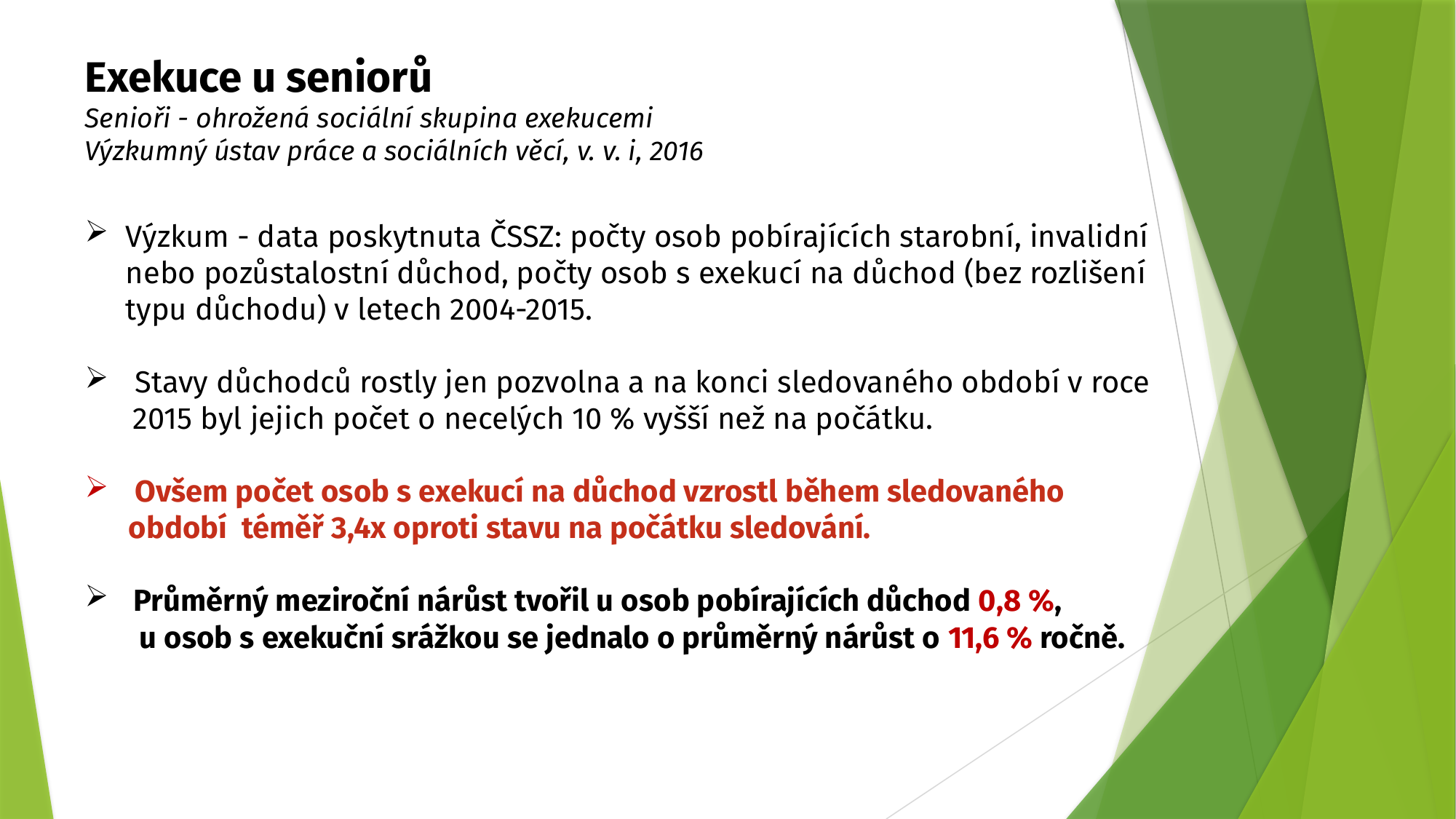

Exekuce u seniorů
Senioři - ohrožená sociální skupina exekucemi
Výzkumný ústav práce a sociálních věcí, v. v. i, 2016

Výzkum - data poskytnuta ČSSZ: počty osob pobírajících starobní, invalidní nebo pozůstalostní důchod, počty osob s exekucí na důchod (bez rozlišení typu důchodu) v letech 2004-2015.

  Stavy důchodců rostly jen pozvolna a na konci sledovaného období v roce
      2015 byl jejich počet o necelých 10 % vyšší než na počátku.

  Ovšem počet osob s exekucí na důchod vzrostl během sledovaného
      období  téměř 3,4x oproti stavu na počátku sledování.

  Průměrný meziroční nárůst tvořil u osob pobírajících důchod 0,8 %,
u osob s exekuční srážkou se jednalo o průměrný nárůst o 11,6 % ročně.